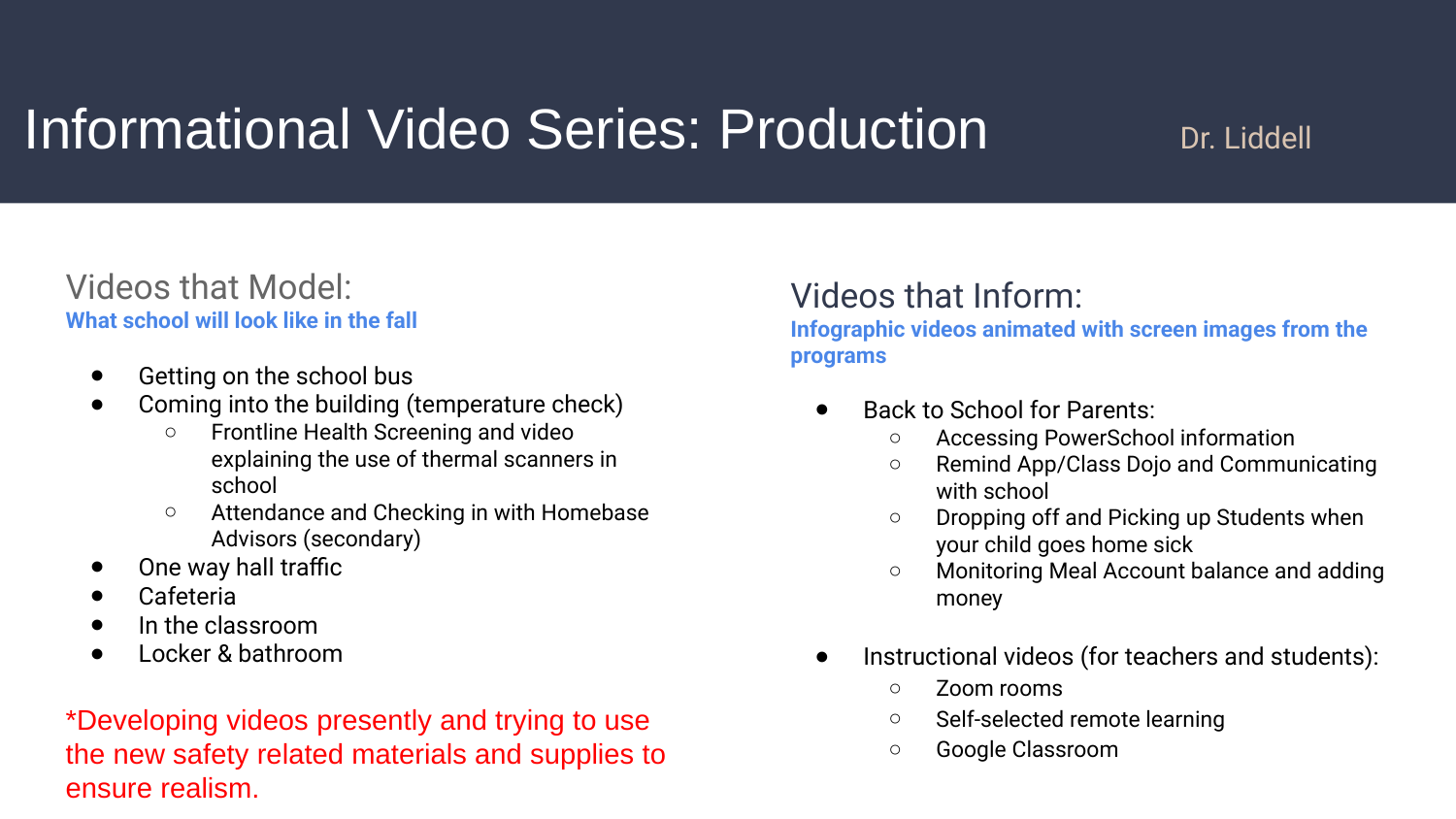

# Informational Video Series: Production            Dr. Liddell
Videos that Model:
What school will look like in the fall

Getting on the school bus
Coming into the building (temperature check)
Frontline Health Screening and video explaining the use of thermal scanners in school
Attendance and Checking in with Homebase Advisors (secondary)
One way hall traffic
Cafeteria
In the classroom
Locker & bathroom

*Developing videos presently and trying to use the new safety related materials and supplies to ensure realism.

Videos that Inform:
Infographic videos animated with screen images from the programs

Back to School for Parents:
Accessing PowerSchool information
Remind App/Class Dojo and Communicating with school
Dropping off and Picking up Students when your child goes home sick
Monitoring Meal Account balance and adding money

Instructional videos (for teachers and students):
Zoom rooms
Self-selected remote learning
Google Classroom